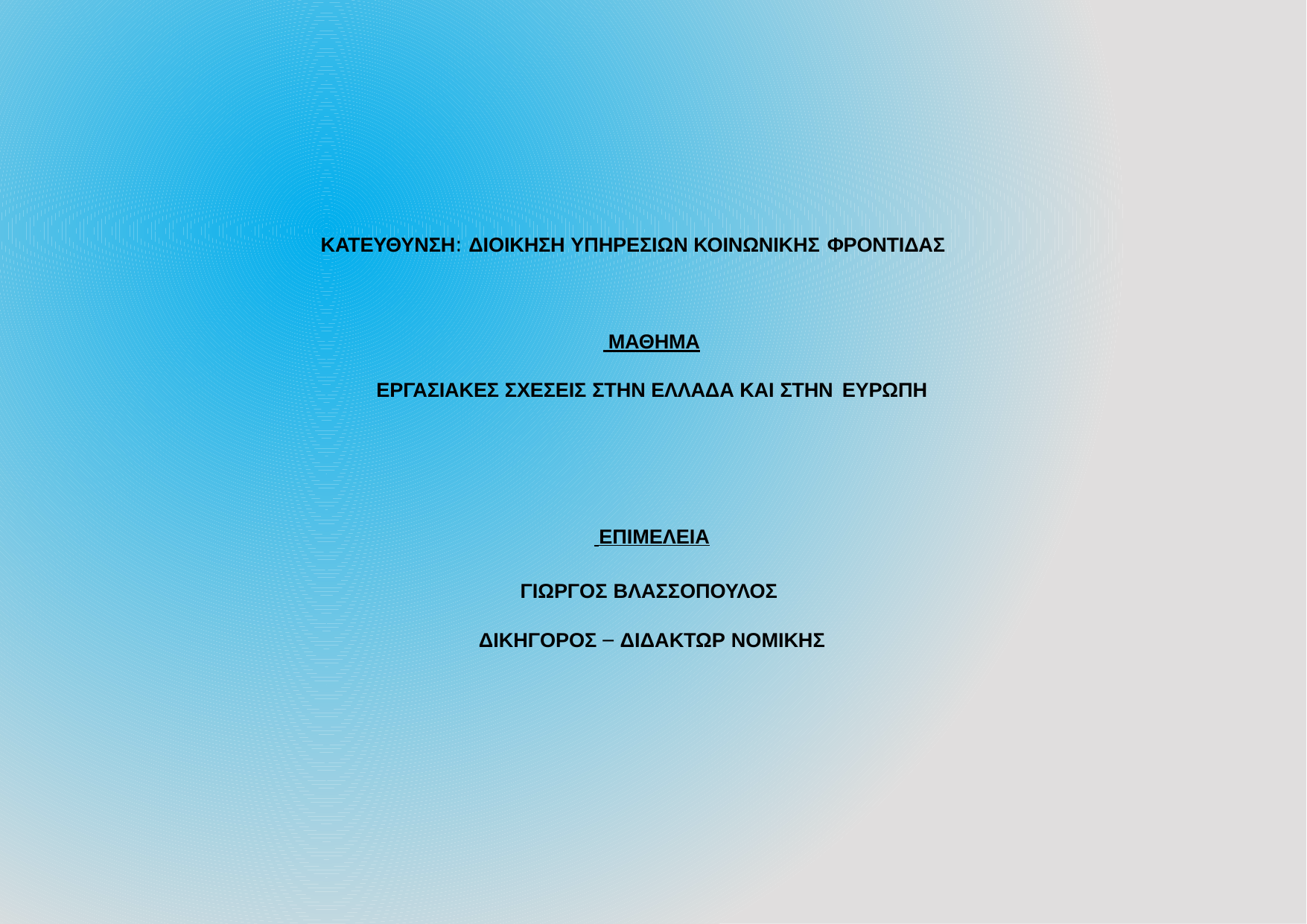

ΚΑΤΕΥΘΥΝΣΗ: ΔΙΟΙΚΗΣΗ ΥΠΗΡΕΣΙΩΝ ΚΟΙΝΩΝΙΚΗΣ ΦΡΟΝΤΙΔΑΣ
 ΜΑΘΗΜΑ

ΕΡΓΑΣΙΑΚΕΣ ΣΧΕΣΕΙΣ ΣΤΗΝ ΕΛΛΑΔΑ ΚΑΙ ΣΤΗΝ ΕΥΡΩΠΗ
 ΕΠΙΜΕΛΕΙΑ
ΓΙΩΡΓΟΣ ΒΛΑΣΣΟΠΟΥΛΟΣ  ΔΙΚΗΓΟΡΟΣ – ΔΙΔΑΚΤΩΡ ΝΟΜΙΚΗΣ